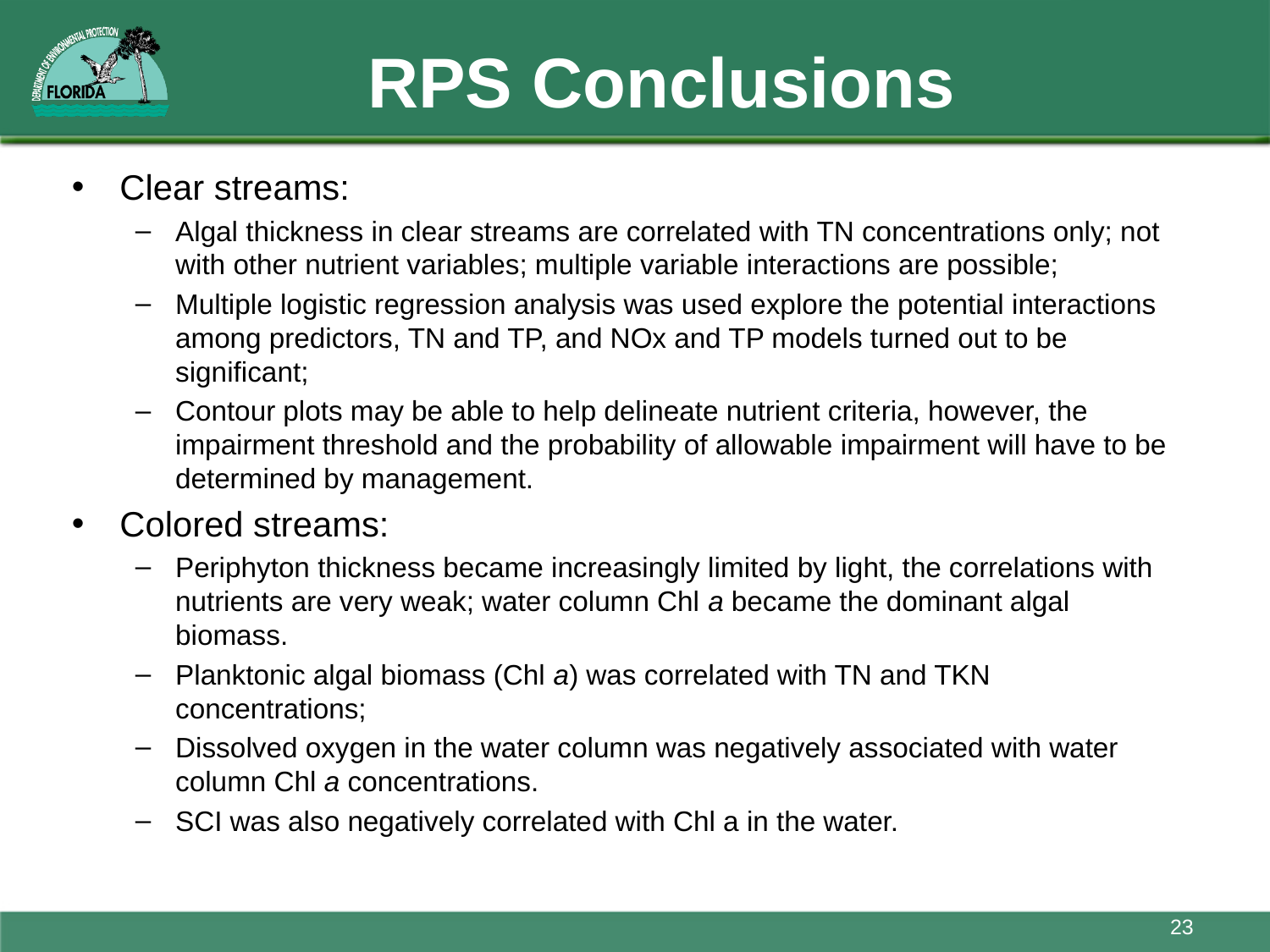

# RPS Conclusions
Clear streams:
Algal thickness in clear streams are correlated with TN concentrations only; not with other nutrient variables; multiple variable interactions are possible;
Multiple logistic regression analysis was used explore the potential interactions among predictors, TN and TP, and NOx and TP models turned out to be significant;
Contour plots may be able to help delineate nutrient criteria, however, the impairment threshold and the probability of allowable impairment will have to be determined by management.
Colored streams:
Periphyton thickness became increasingly limited by light, the correlations with nutrients are very weak; water column Chl a became the dominant algal biomass.
Planktonic algal biomass (Chl a) was correlated with TN and TKN concentrations;
Dissolved oxygen in the water column was negatively associated with water column Chl a concentrations.
SCI was also negatively correlated with Chl a in the water.

23